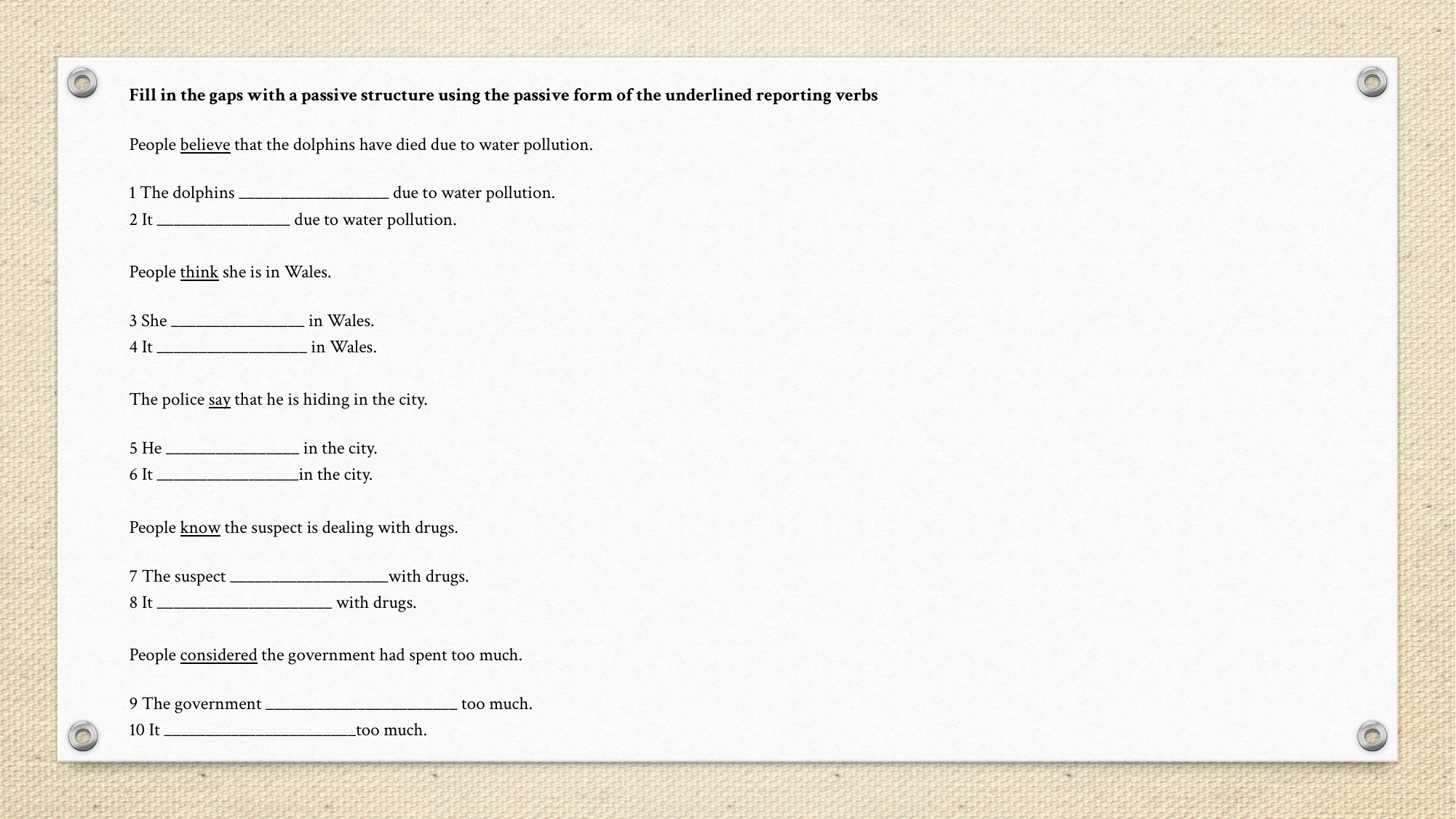

Fill in the gaps with a passive structure using the passive form of the underlined reporting verbs

People believe that the dolphins have died due to water pollution.

1 The dolphins __________________ due to water pollution.
2 It ________________ due to water pollution.

People think she is in Wales.

3 She ________________ in Wales.
4 It __________________ in Wales.

The police say that he is hiding in the city.

5 He ________________ in the city.
6 It _________________in the city.

People know the suspect is dealing with drugs.

7 The suspect ___________________with drugs.
8 It _____________________ with drugs.

People considered the government had spent too much.

9 The government _______________________ too much.
10 It _______________________too much.